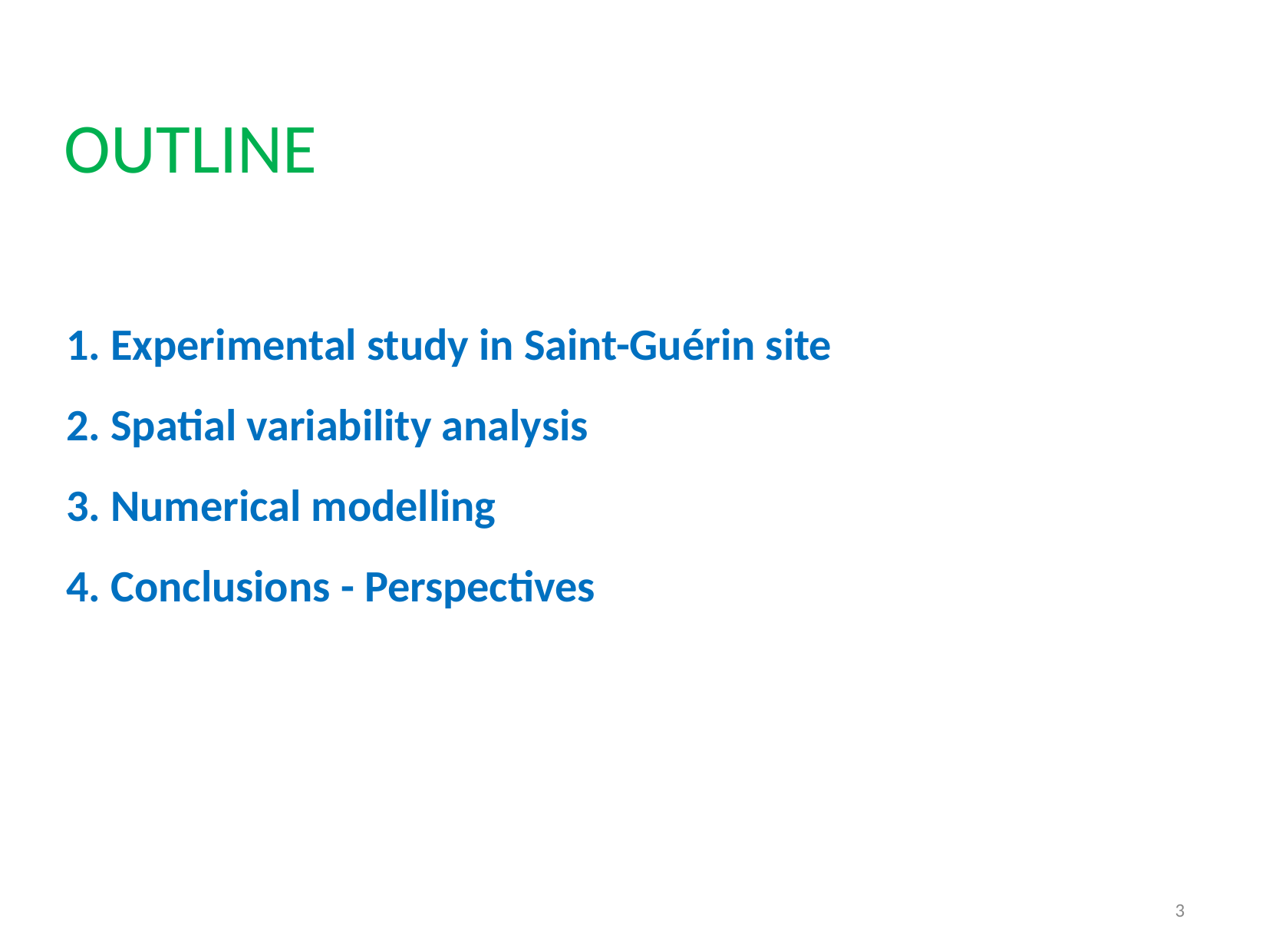

OUTLINE
 Experimental study in Saint-Guérin site
 Spatial variability analysis
 Numerical modelling
 Conclusions - Perspectives

3